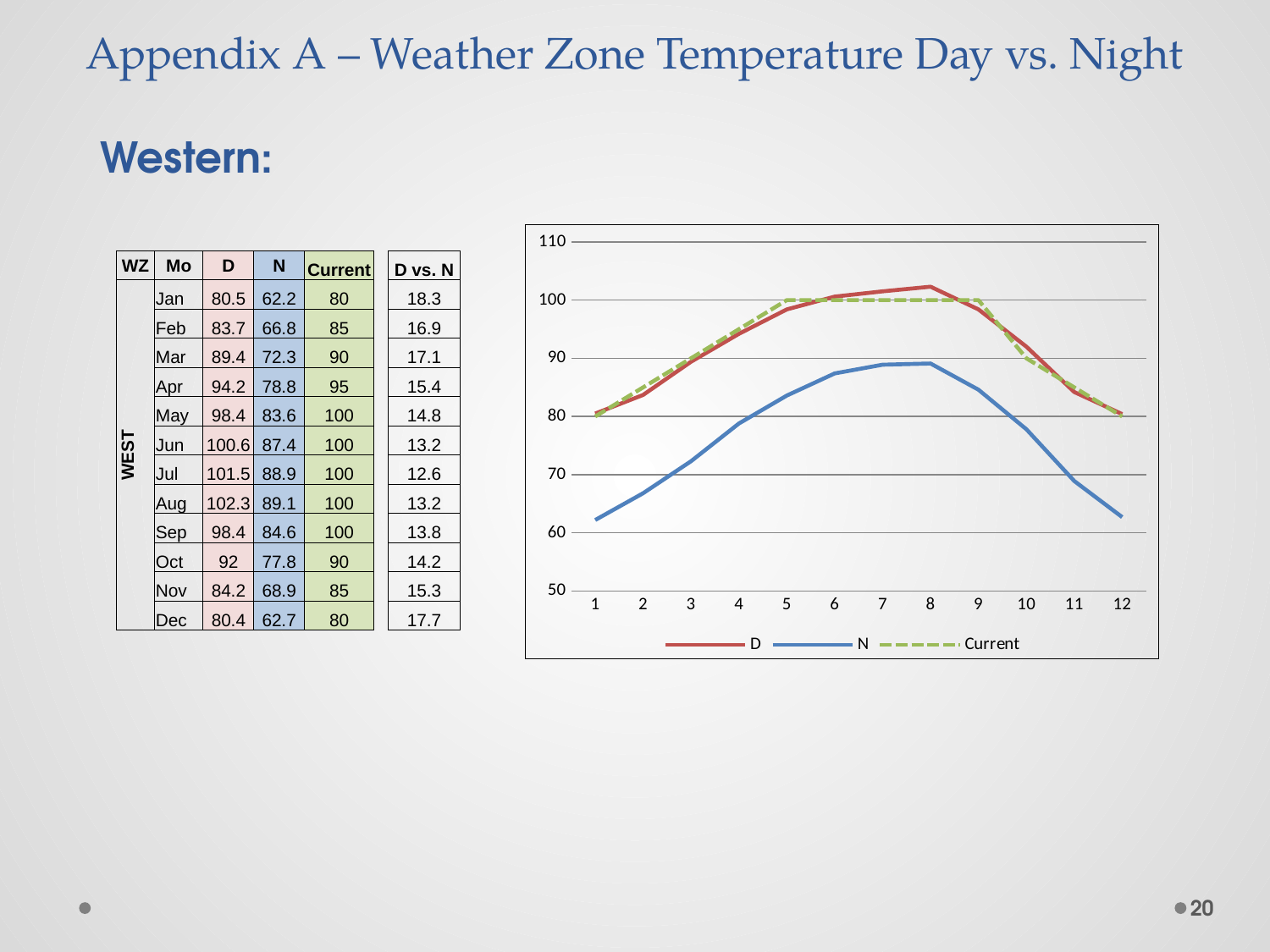

# Appendix A – Weather Zone Temperature Day vs. Night
Western:

### Chart

| Category | D | N | Current |
|---|---|---|---|
| WZ | Mo | D | N | Current |  | D vs. N |
| --- | --- | --- | --- | --- | --- | --- |
| WEST | Jan | 80.5 | 62.2 | 80 |  | 18.3 |
|  | Feb | 83.7 | 66.8 | 85 |  | 16.9 |
|  | Mar | 89.4 | 72.3 | 90 |  | 17.1 |
|  | Apr | 94.2 | 78.8 | 95 |  | 15.4 |
|  | May | 98.4 | 83.6 | 100 |  | 14.8 |
|  | Jun | 100.6 | 87.4 | 100 |  | 13.2 |
|  | Jul | 101.5 | 88.9 | 100 |  | 12.6 |
|  | Aug | 102.3 | 89.1 | 100 |  | 13.2 |
|  | Sep | 98.4 | 84.6 | 100 |  | 13.8 |
|  | Oct | 92 | 77.8 | 90 |  | 14.2 |
|  | Nov | 84.2 | 68.9 | 85 |  | 15.3 |
|  | Dec | 80.4 | 62.7 | 80 |  | 17.7 |
20